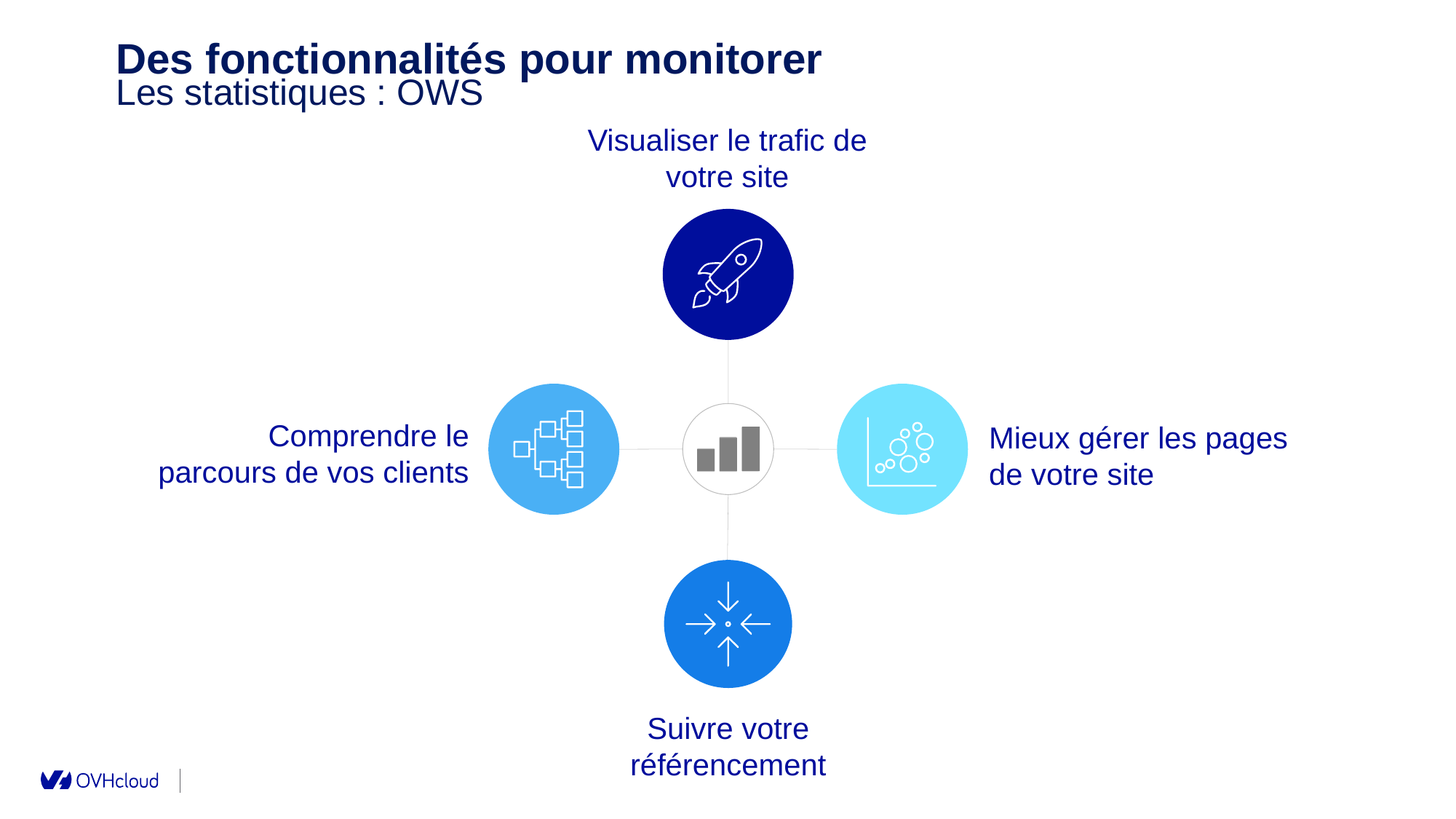

Des fonctionnalités pour monitorer
Les statistiques : OWS
Visualiser le trafic de votre site

Comprendre le parcours de vos clients
Mieux gérer les pages de votre site

Suivre votre référencement